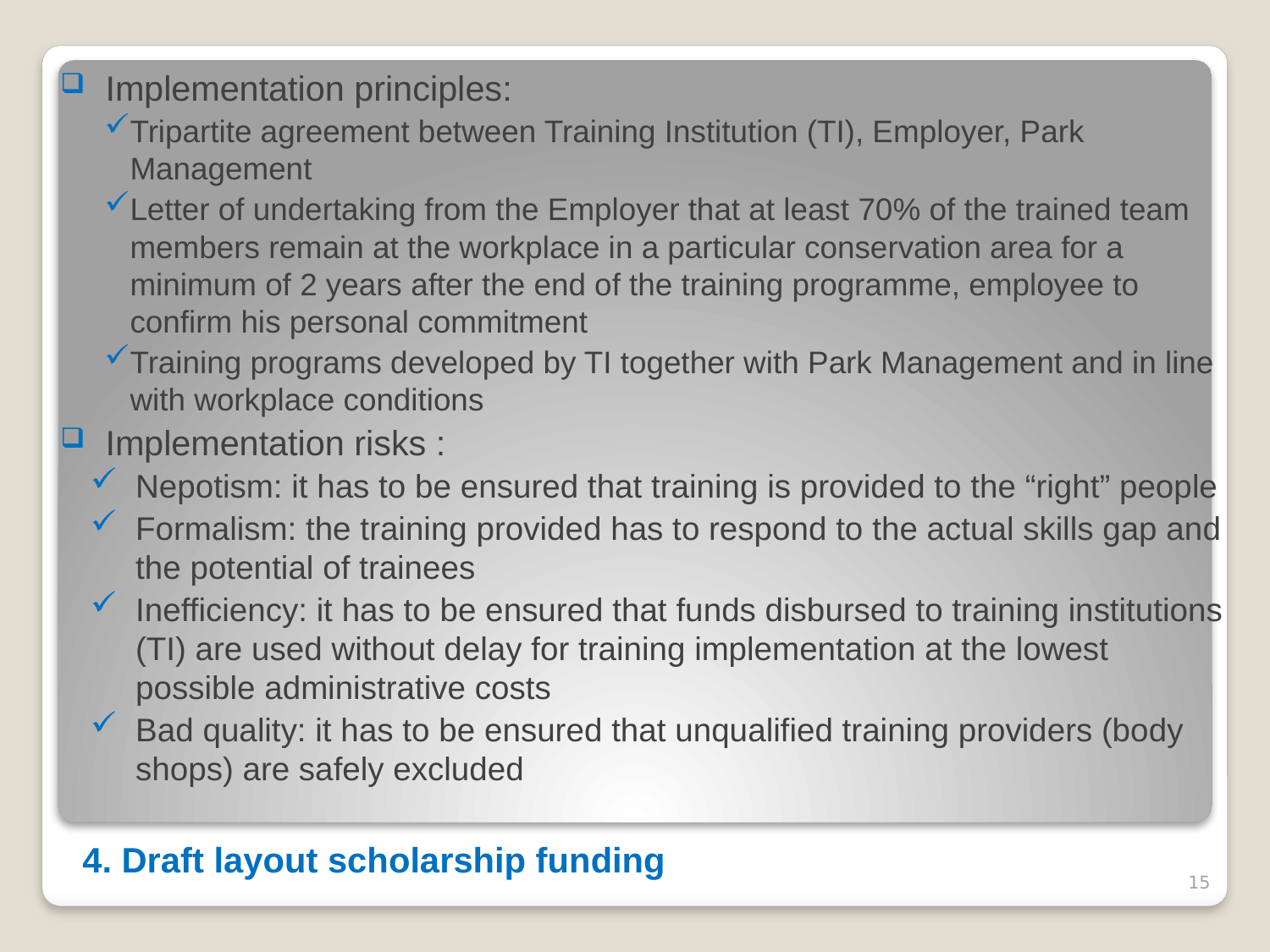

Implementation principles:
Tripartite agreement between Training Institution (TI), Employer, Park Management
Letter of undertaking from the Employer that at least 70% of the trained team members remain at the workplace in a particular conservation area for a minimum of 2 years after the end of the training programme, employee to confirm his personal commitment
Training programs developed by TI together with Park Management and in line with workplace conditions
Implementation risks :
Nepotism: it has to be ensured that training is provided to the “right” people
Formalism: the training provided has to respond to the actual skills gap and the potential of trainees
Inefficiency: it has to be ensured that funds disbursed to training institutions (TI) are used without delay for training implementation at the lowest possible administrative costs
Bad quality: it has to be ensured that unqualified training providers (body shops) are safely excluded

# 4. Draft layout scholarship funding
15